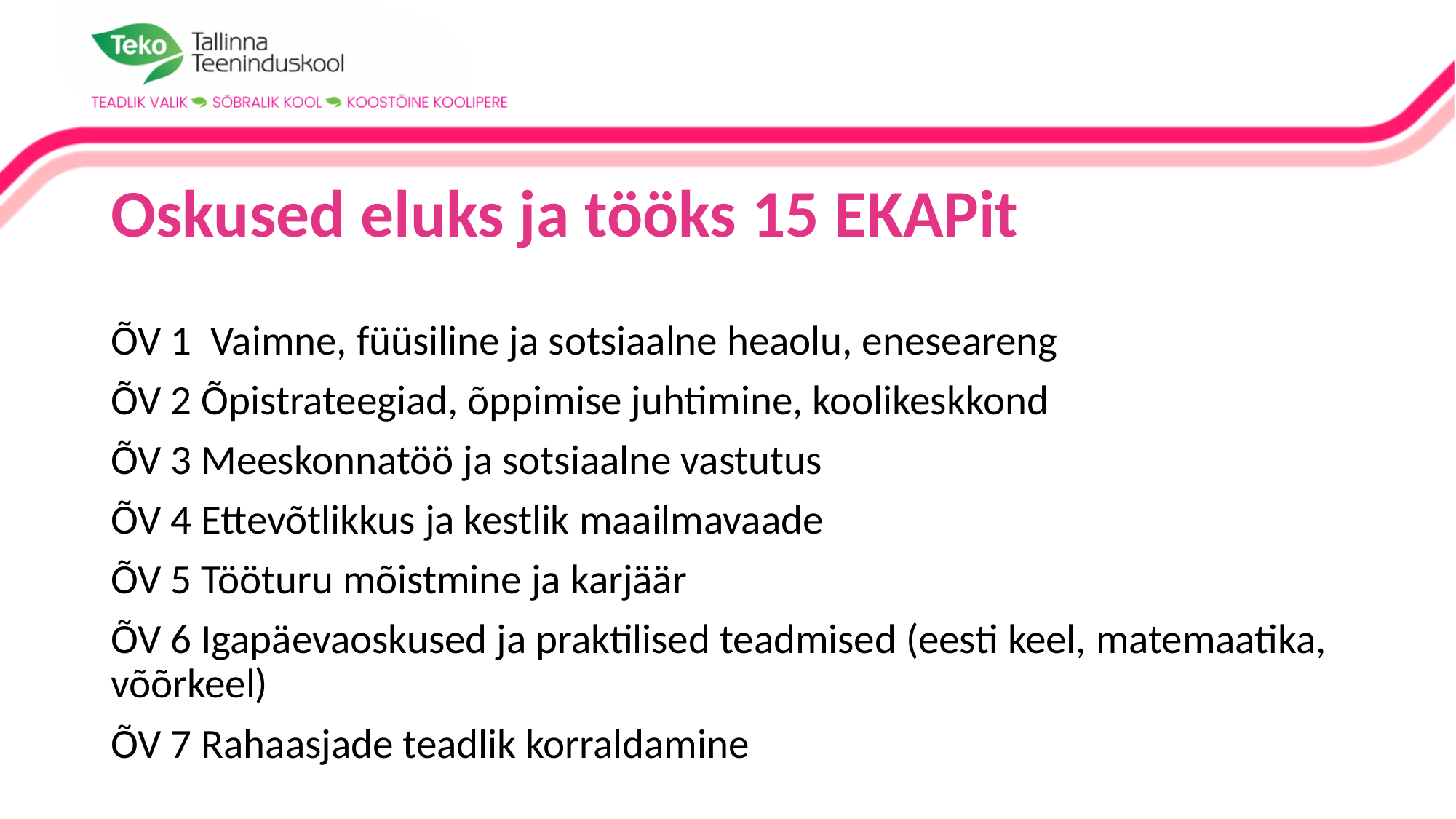

# Oskused eluks ja tööks 15 EKAPit

ÕV 1  Vaimne, füüsiline ja sotsiaalne heaolu, eneseareng
ÕV 2 Õpistrateegiad, õppimise juhtimine, koolikeskkond
ÕV 3 Meeskonnatöö ja sotsiaalne vastutus
ÕV 4 Ettevõtlikkus ja kestlik maailmavaade
ÕV 5 Tööturu mõistmine ja karjäär
ÕV 6 Igapäevaoskused ja praktilised teadmised (eesti keel, matemaatika, võõrkeel)
ÕV 7 Rahaasjade teadlik korraldamine